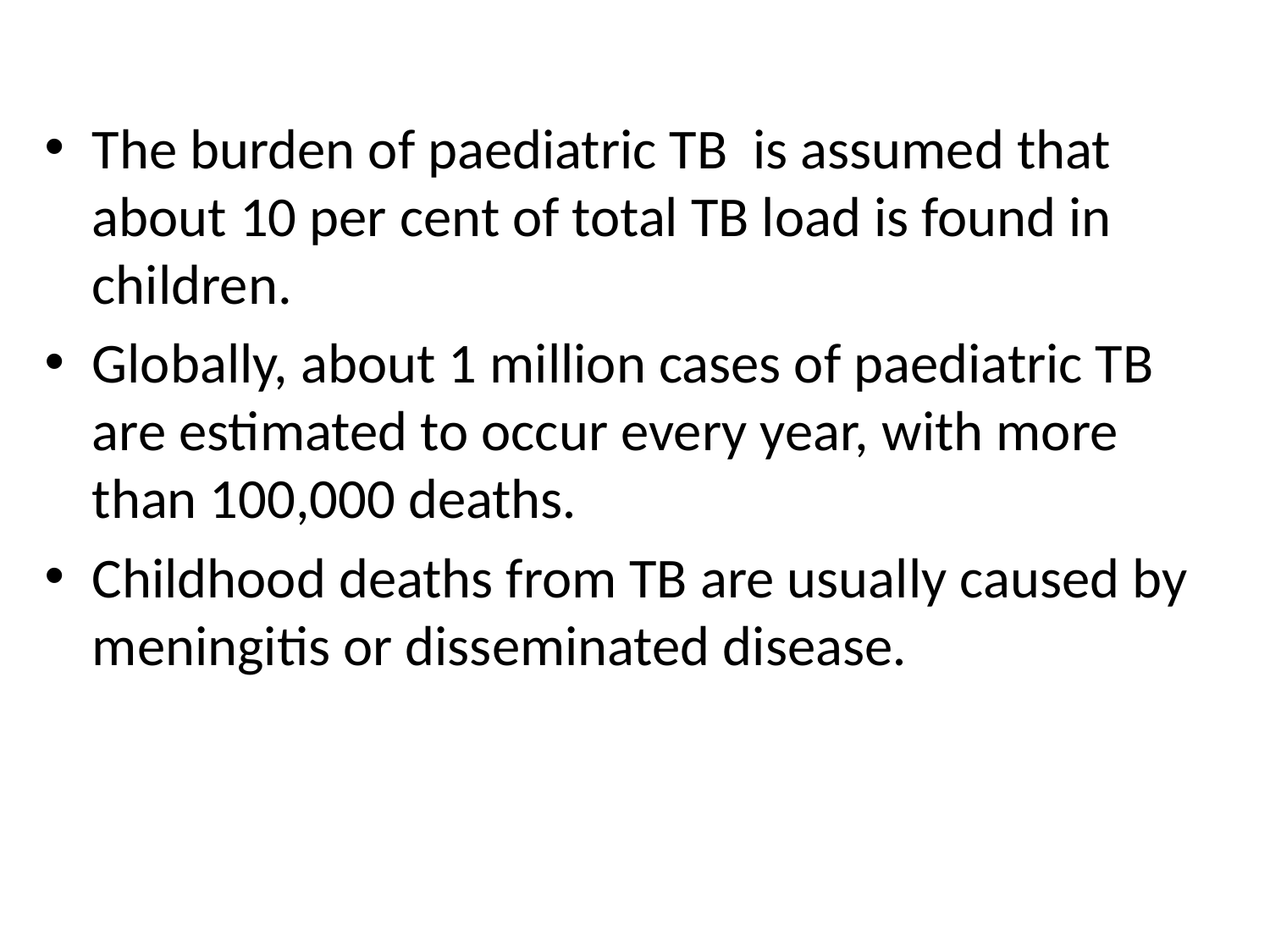

#
The burden of paediatric TB  is assumed that about 10 per cent of total TB load is found in children.
Globally, about 1 million cases of paediatric TB are estimated to occur every year, with more than 100,000 deaths.
Childhood deaths from TB are usually caused by meningitis or disseminated disease.